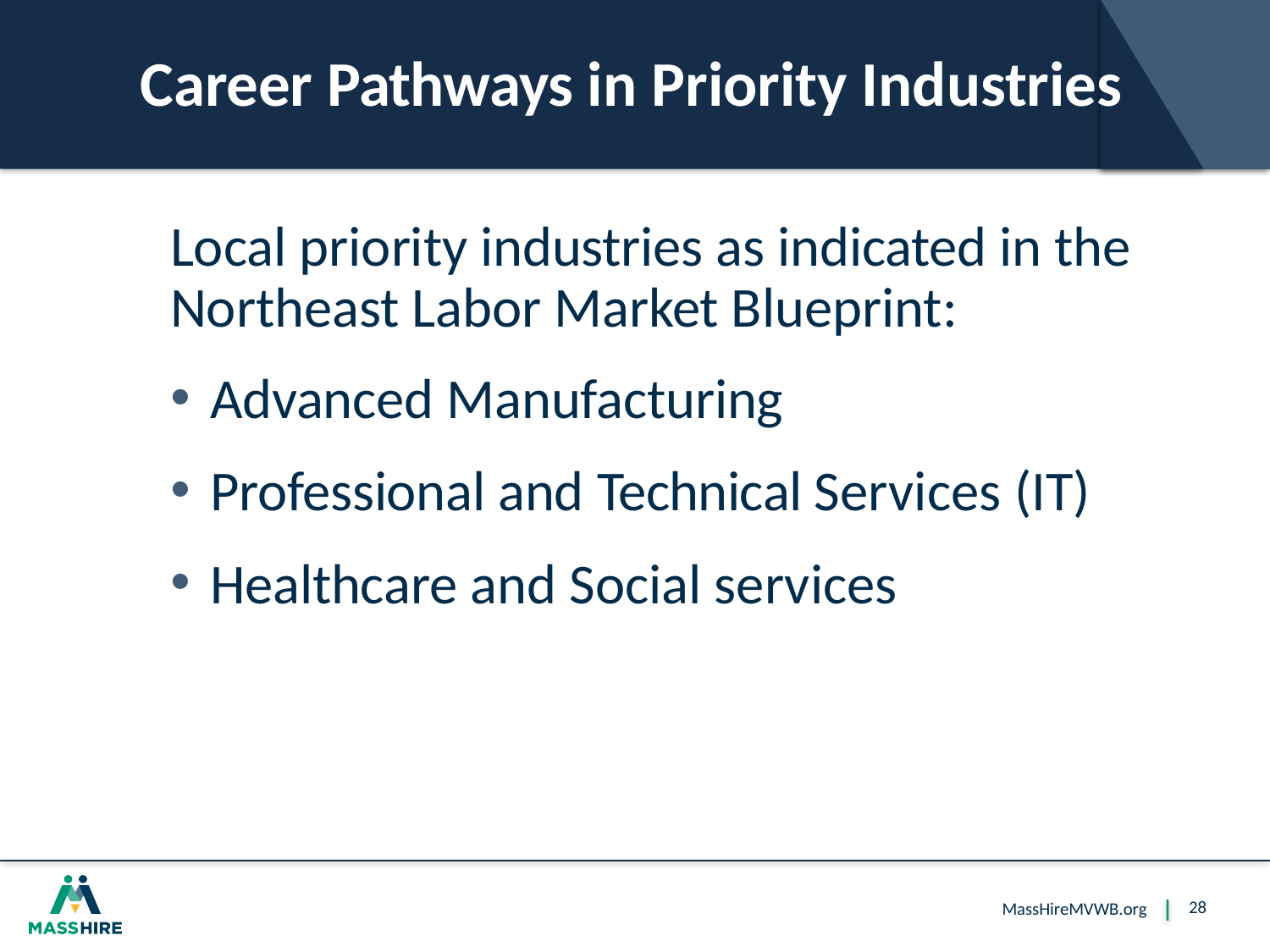

# Career Pathways in Priority Industries
Local priority industries as indicated in the Northeast Labor Market Blueprint:
Advanced Manufacturing
Professional and Technical Services (IT)
Healthcare and Social services

28